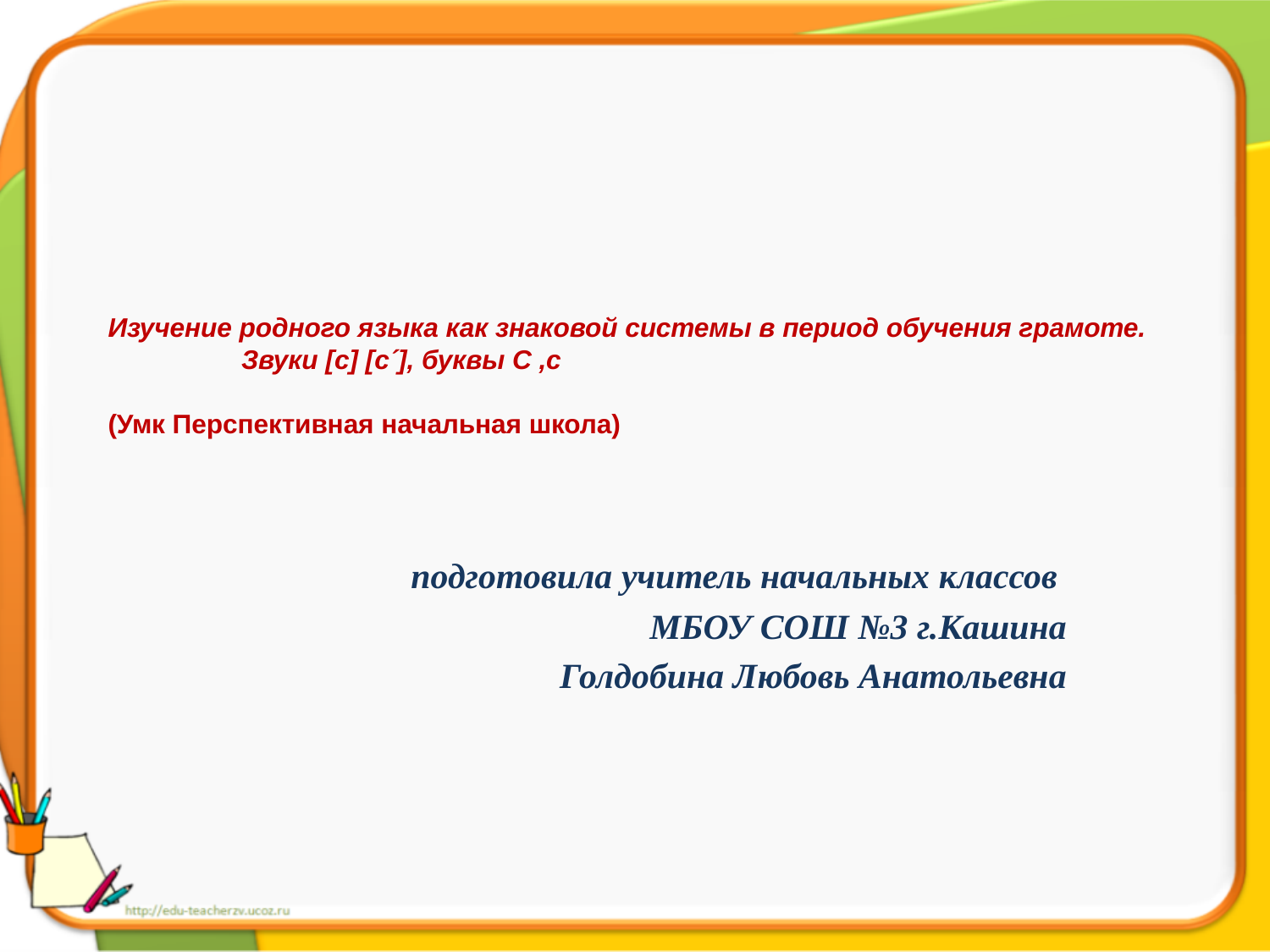

# Изучение родного языка как знаковой системы в период обучения грамоте. Звуки [c] [c´], буквы С ,с   (Умк Перспективная начальная школа)
     подготовила учитель начальных классов
МБОУ СОШ №3 г.Кашина
 Голдобина Любовь Анатольевна